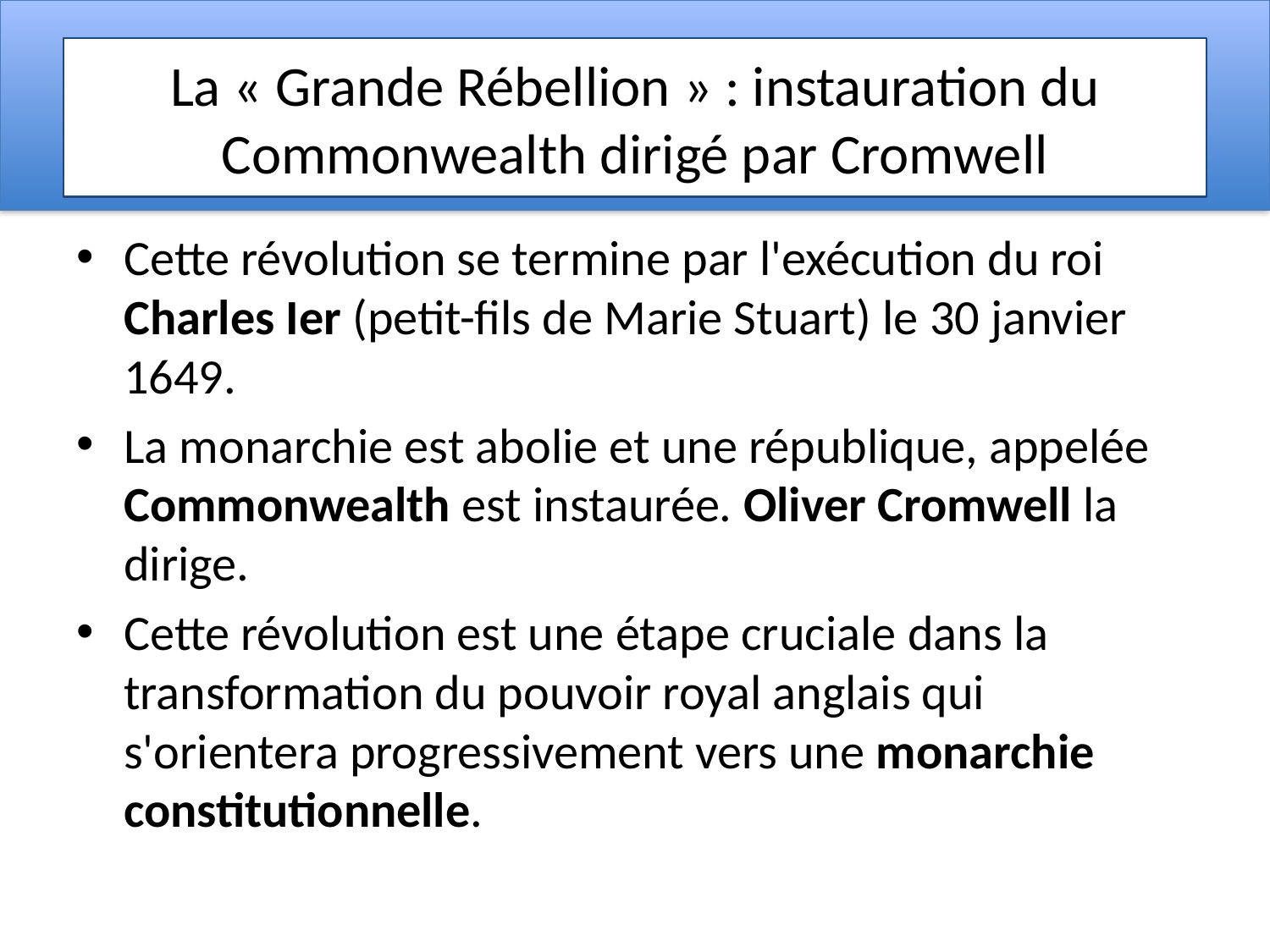

# La « Grande Rébellion » : instauration du Commonwealth dirigé par Cromwell
Cette révolution se termine par l'exécution du roi Charles Ier (petit-fils de Marie Stuart) le 30 janvier 1649.
La monarchie est abolie et une république, appelée Commonwealth est instaurée. Oliver Cromwell la dirige.
Cette révolution est une étape cruciale dans la transformation du pouvoir royal anglais qui s'orientera progressivement vers une monarchie constitutionnelle.